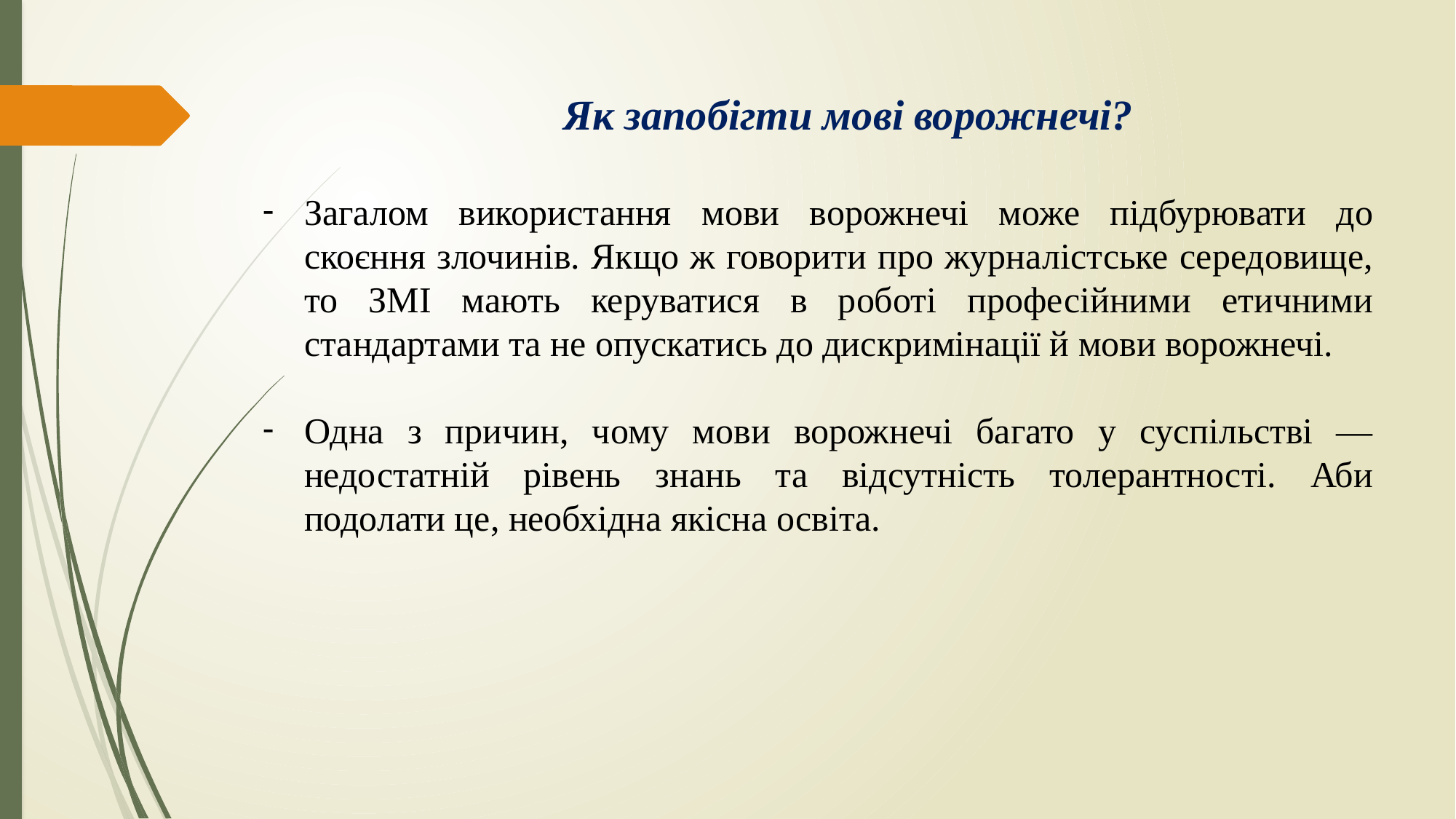

Як запобігти мові ворожнечі?

Загалом використання мови ворожнечі може підбурювати до скоєння злочинів. Якщо ж говорити про журналістське середовище, то ЗМІ мають керуватися в роботі професійними етичними стандартами та не опускатись до дискримінації й мови ворожнечі.

Одна з причин, чому мови ворожнечі багато у суспільстві — недостатній рівень знань та відсутність толерантності. Аби подолати це, необхідна якісна освіта.